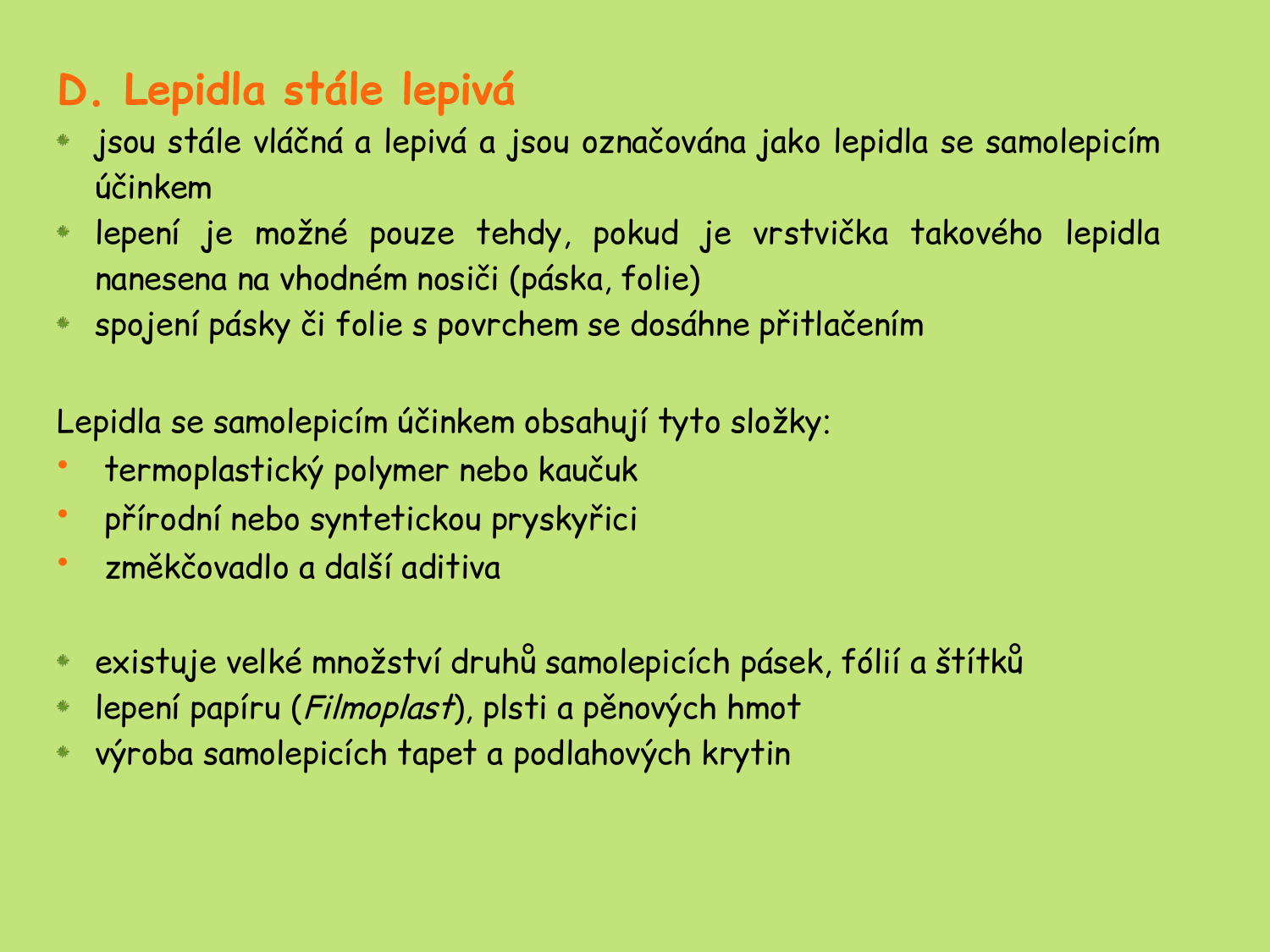

D. Lepidla stále lepivá
jsou stále vláčná a lepivá a jsou označována jako lepidla se samolepicím účinkem
lepení je možné pouze tehdy, pokud je vrstvička takového lepidla nanesena na vhodném nosiči (páska, folie)
spojení pásky či folie s povrchem se dosáhne přitlačením

Lepidla se samolepicím účinkem obsahují tyto složky:
 termoplastický polymer nebo kaučuk
 přírodní nebo syntetickou pryskyřici
 změkčovadlo a další aditiva

existuje velké množství druhů samolepicích pásek, fólií a štítků
lepení papíru (Filmoplast), plsti a pěnových hmot
výroba samolepicích tapet a podlahových krytin